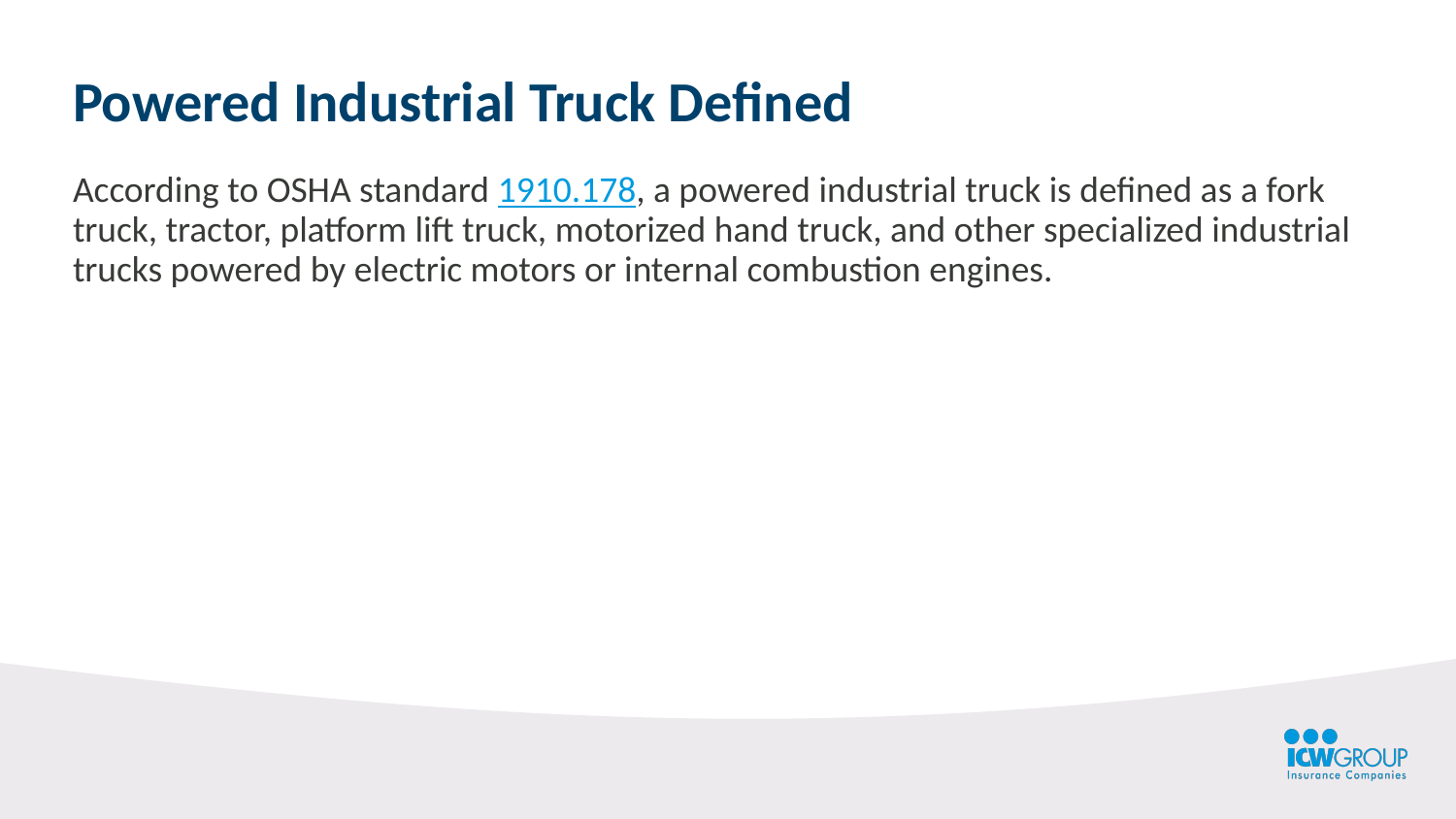

Powered Industrial Truck Defined
According to OSHA standard 1910.178, a powered industrial truck is defined as a fork truck, tractor, platform lift truck, motorized hand truck, and other specialized industrial trucks powered by electric motors or internal combustion engines.